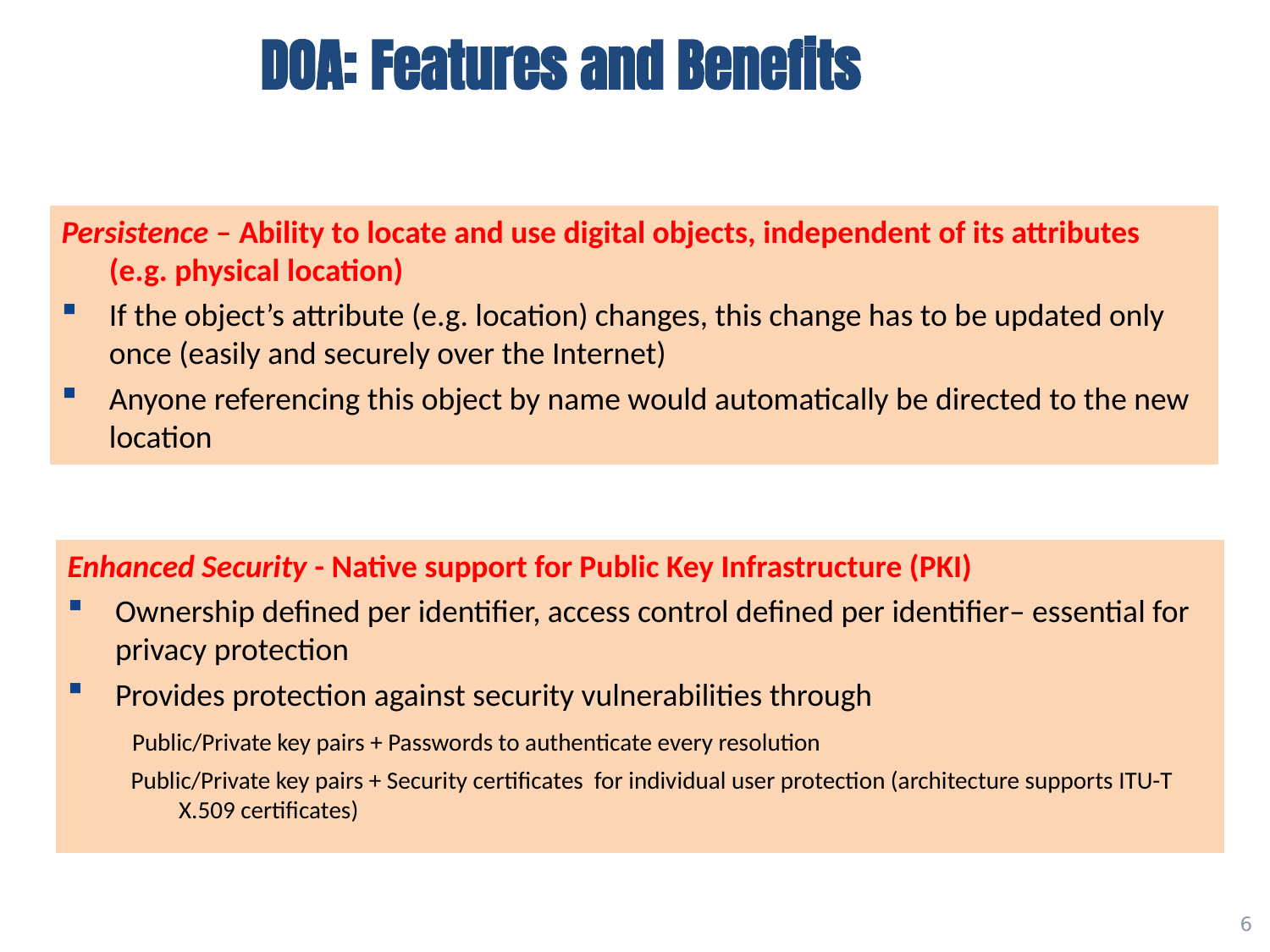

DOA: Features and Benefits
Persistence – Ability to locate and use digital objects, independent of its attributes (e.g. physical location)
If the object’s attribute (e.g. location) changes, this change has to be updated only once (easily and securely over the Internet)
Anyone referencing this object by name would automatically be directed to the new location

Enhanced Security - Native support for Public Key Infrastructure (PKI)
Ownership defined per identifier, access control defined per identifier– essential for privacy protection
Provides protection against security vulnerabilities through
         Public/Private key pairs + Passwords to authenticate every resolution
Public/Private key pairs + Security certificates  for individual user protection (architecture supports ITU-T X.509 certificates)
6